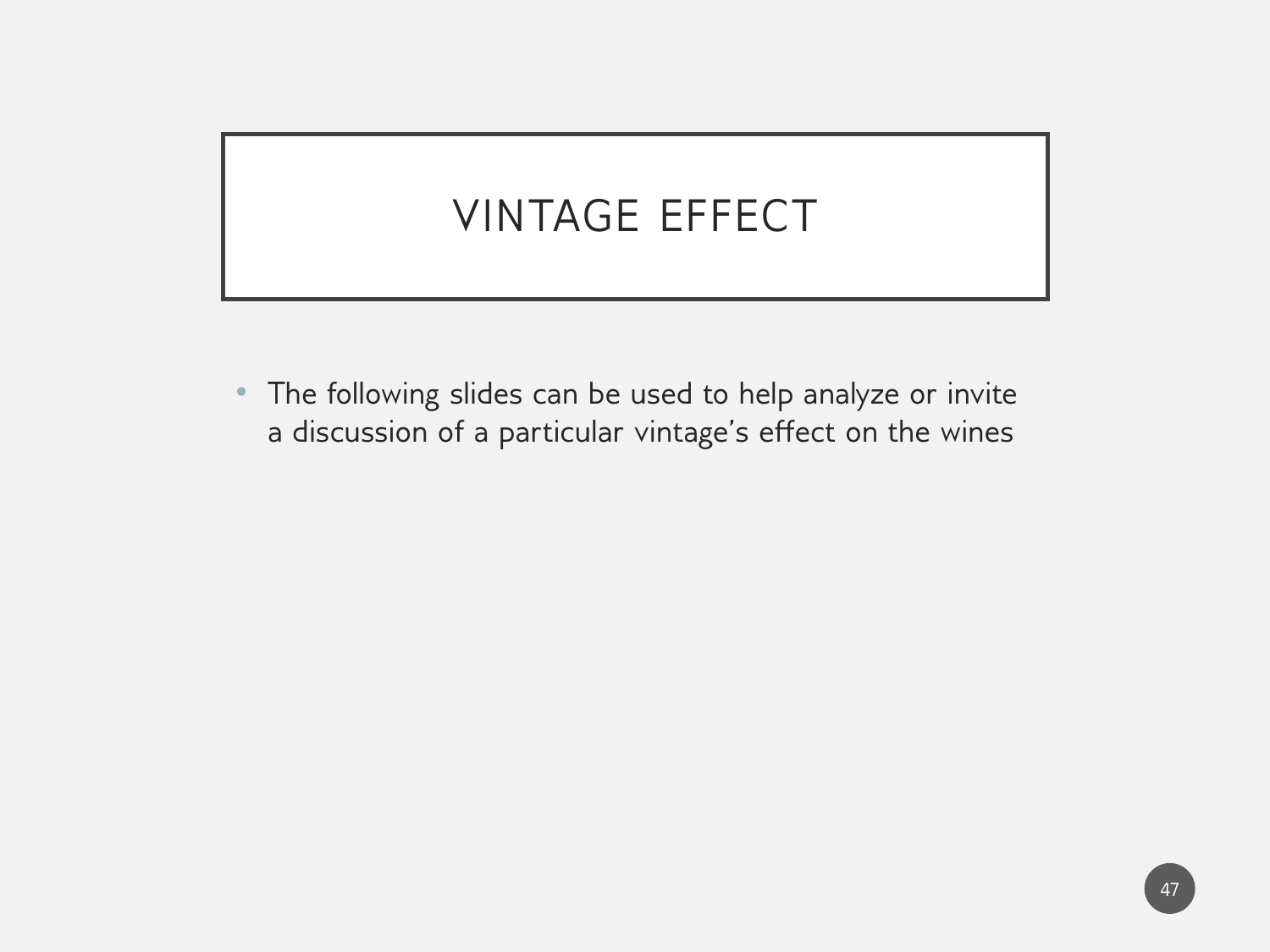

# Vintage effect
The following slides can be used to help analyze or invite a discussion of a particular vintage’s effect on the wines
47